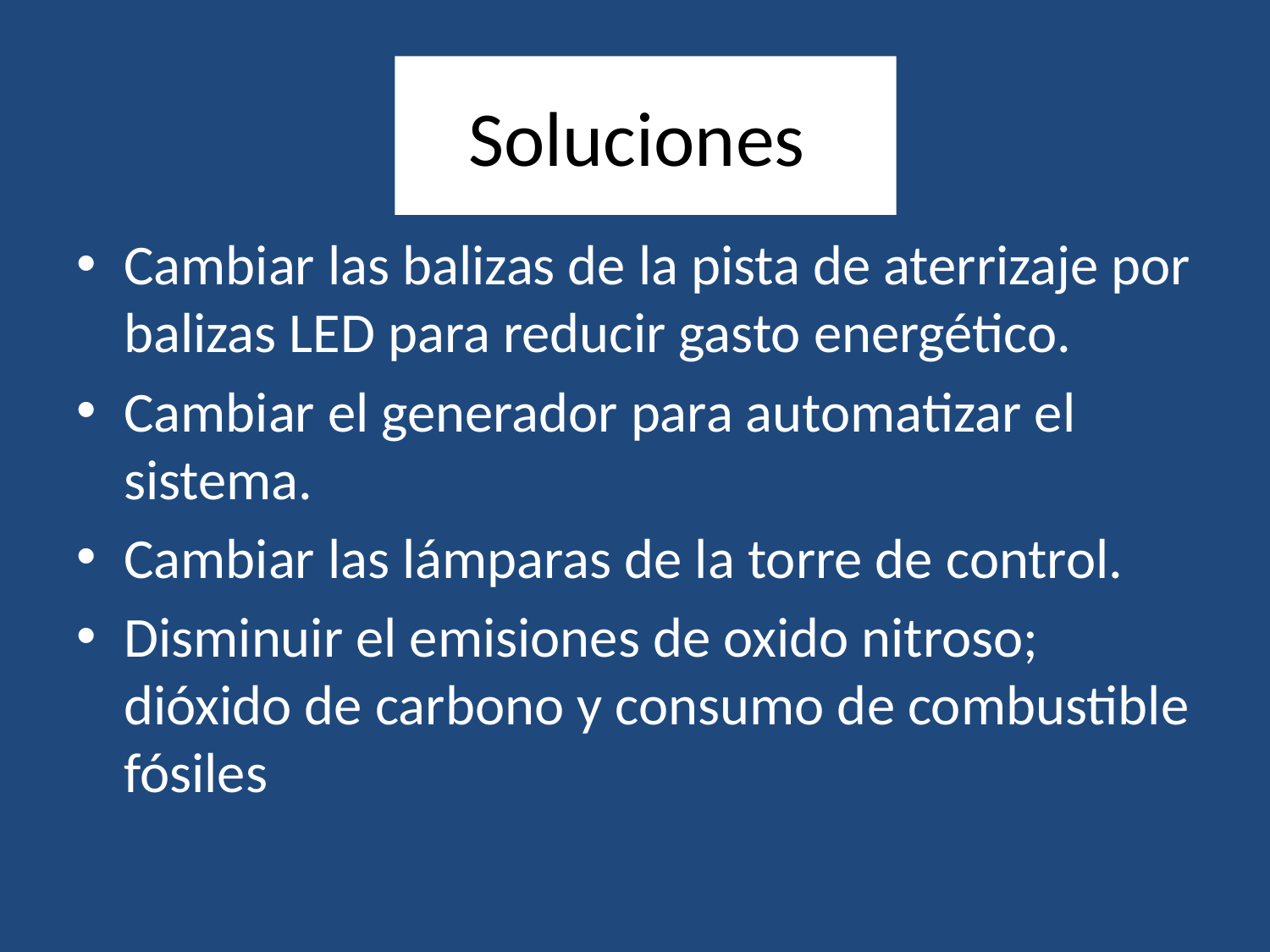

# Soluciones
Cambiar las balizas de la pista de aterrizaje por balizas LED para reducir gasto energético.
Cambiar el generador para automatizar el sistema.
Cambiar las lámparas de la torre de control.
Disminuir el emisiones de oxido nitroso; dióxido de carbono y consumo de combustible fósiles